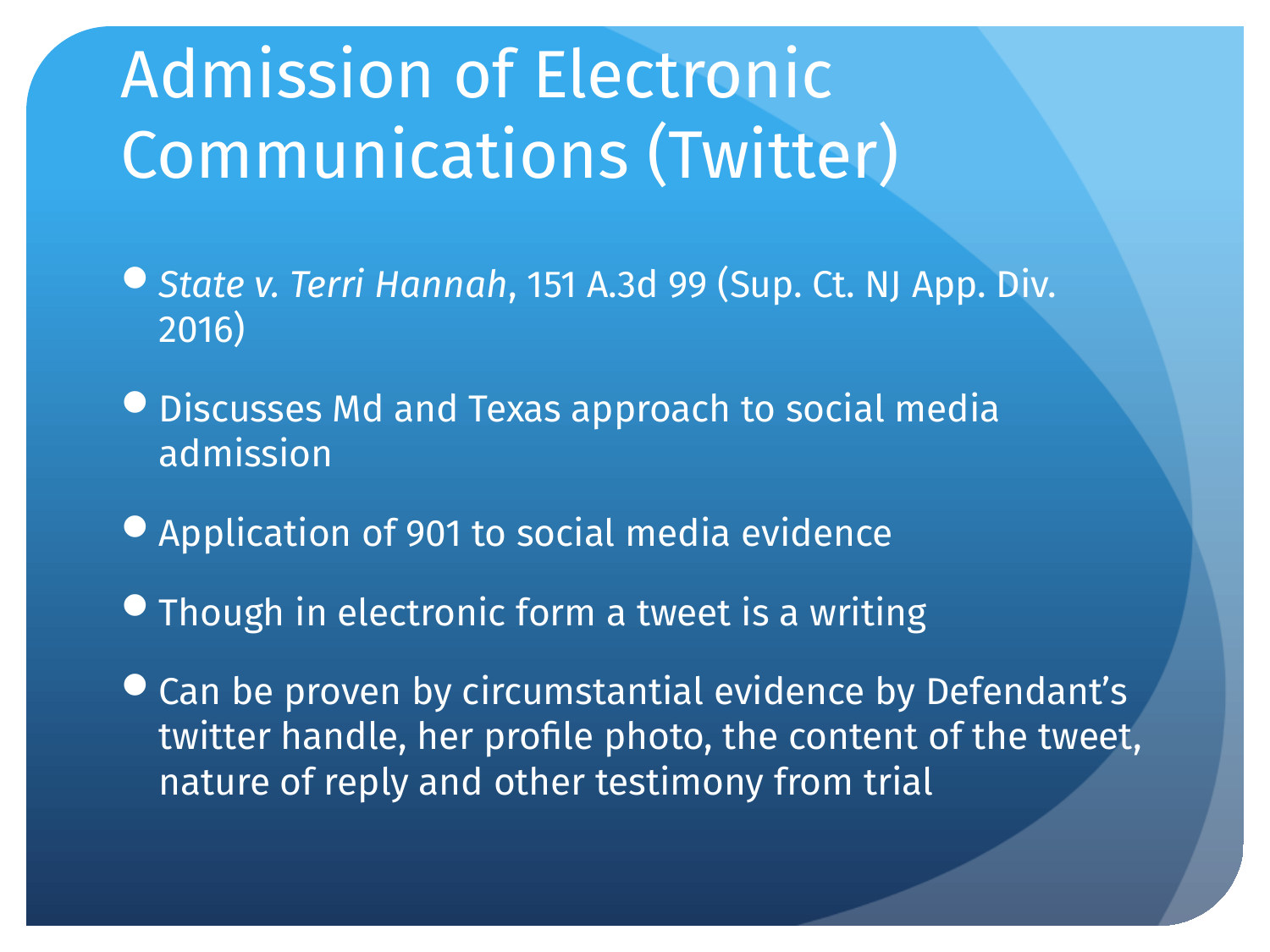

# Admission of Electronic Communications (Twitter)
State v. Terri Hannah, 151 A.3d 99 (Sup. Ct. NJ App. Div. 2016)
Discusses Md and Texas approach to social media admission
Application of 901 to social media evidence
Though in electronic form a tweet is a writing
Can be proven by circumstantial evidence by Defendant’s twitter handle, her profile photo, the content of the tweet, nature of reply and other testimony from trial